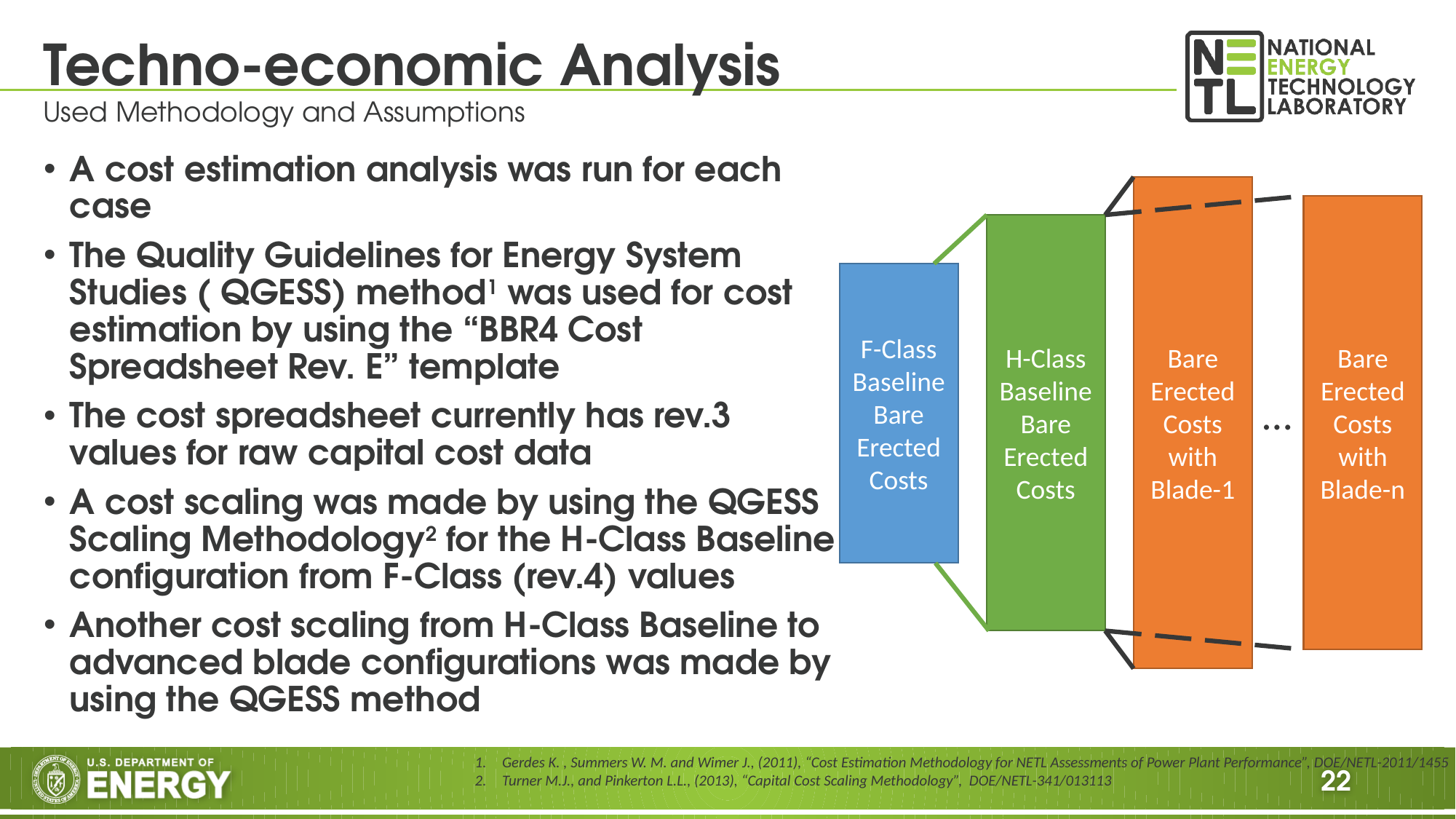

# Techno-economic Analysis
Used Methodology and Assumptions
A cost estimation analysis was run for each case
The Quality Guidelines for Energy System Studies ( QGESS) method1 was used for cost estimation by using the “BBR4 Cost Spreadsheet Rev. E” template
The cost spreadsheet currently has rev.3 values for raw capital cost data
A cost scaling was made by using the QGESS Scaling Methodology2 for the H-Class Baseline configuration from F-Class (rev.4) values
Another cost scaling from H-Class Baseline to advanced blade configurations was made by using the QGESS method

Bare Erected Costs with Blade-1
Bare Erected Costs with Blade-n
H-Class Baseline Bare Erected Costs
F-Class Baseline Bare Erected Costs
…
Gerdes K. , Summers W. M. and Wimer J., (2011), “Cost Estimation Methodology for NETL Assessments of Power Plant Performance”, DOE/NETL-2011/1455
Turner M.J., and Pinkerton L.L., (2013), “Capital Cost Scaling Methodology”,  DOE/NETL-341/013113